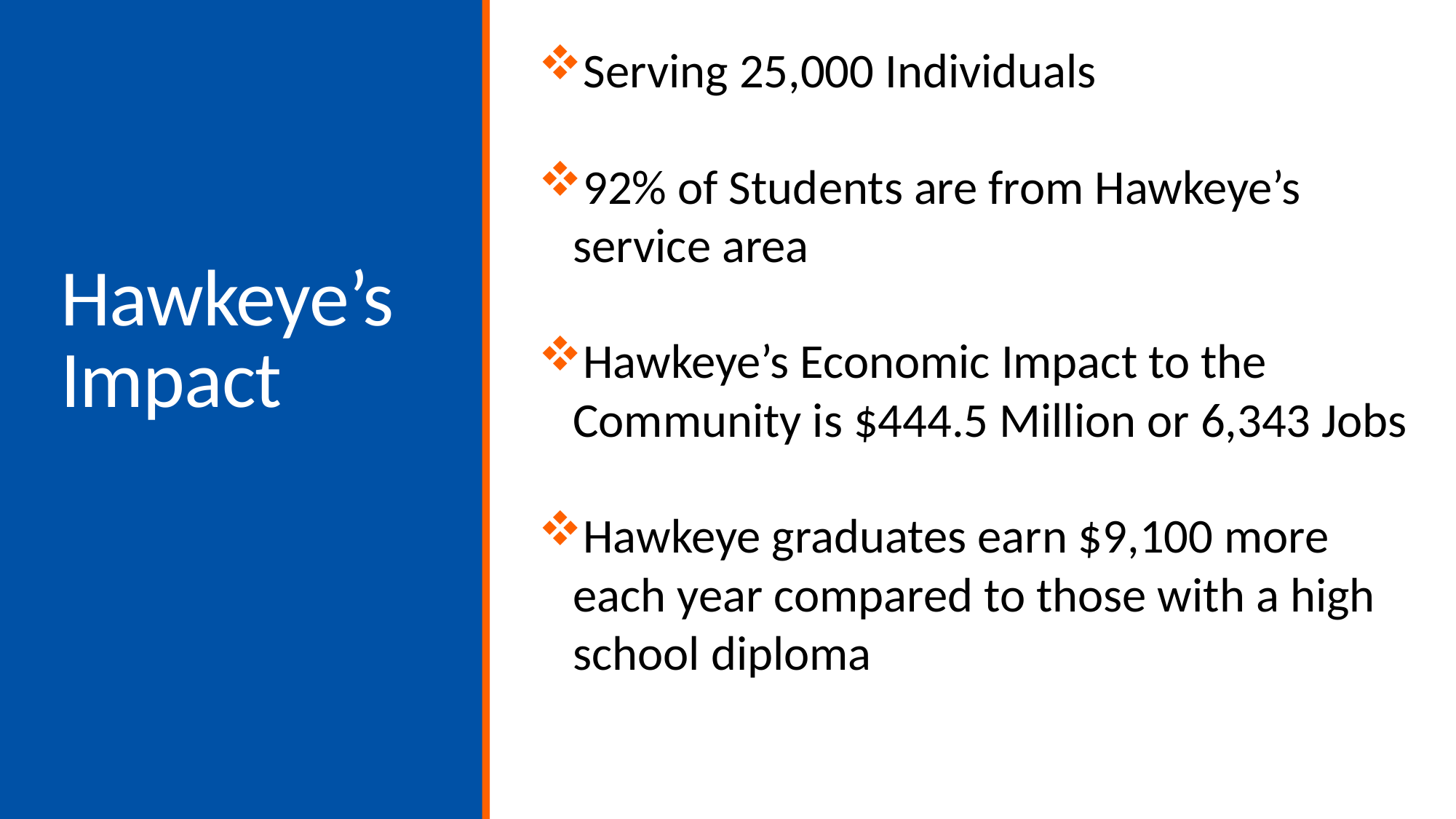

Serving 25,000 Individuals
92% of Students are from Hawkeye’s service area
Hawkeye’s Economic Impact to the Community is $444.5 Million or 6,343 Jobs
Hawkeye graduates earn $9,100 more each year compared to those with a high school diploma

# Hawkeye’s Impact